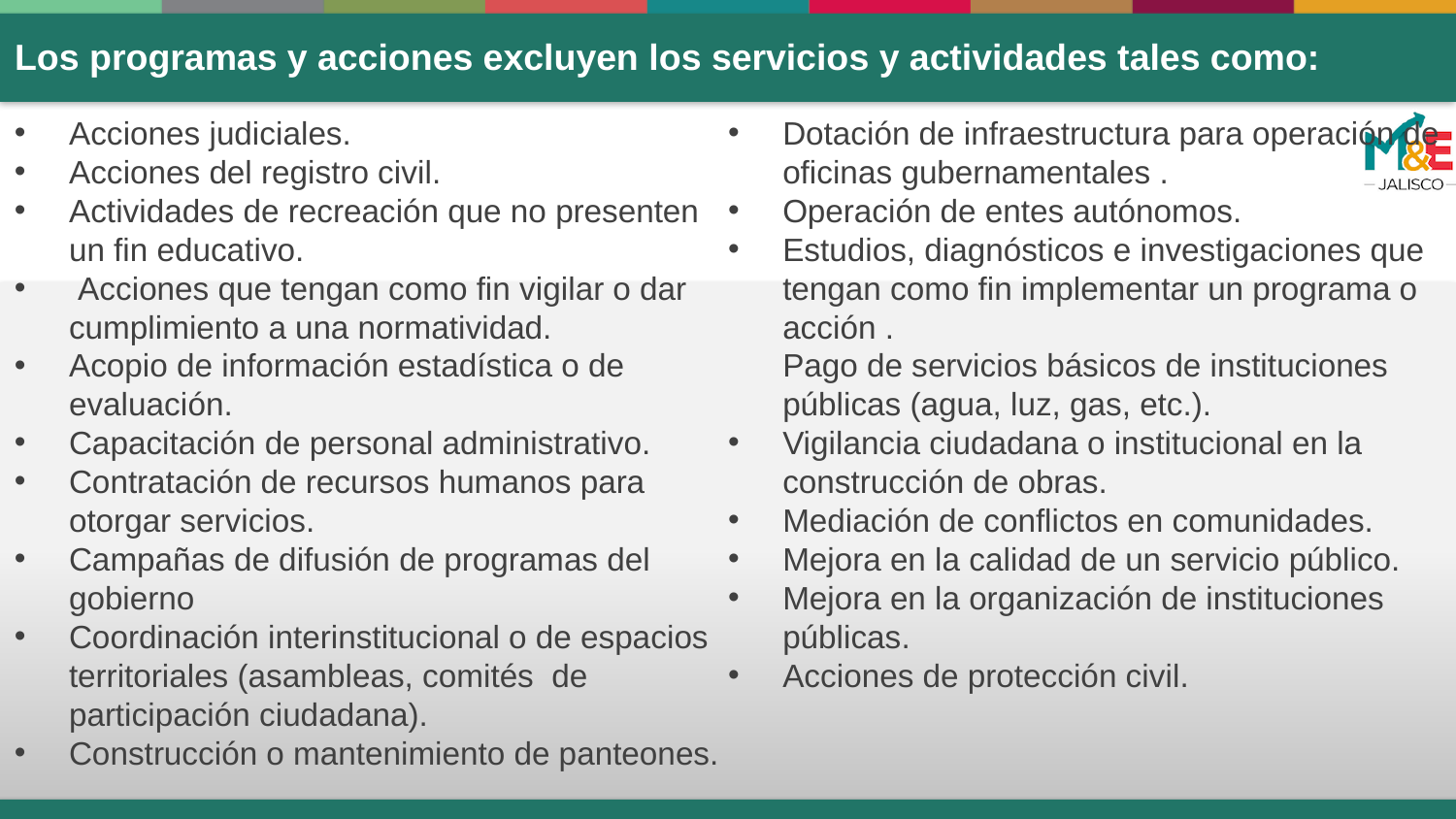

# Los programas y acciones excluyen los servicios y actividades tales como:
Acciones judiciales.
Acciones del registro civil.
Actividades de recreación que no presenten un fin educativo.
 Acciones que tengan como fin vigilar o dar cumplimiento a una normatividad.
Acopio de información estadística o de evaluación.
Capacitación de personal administrativo.
Contratación de recursos humanos para otorgar servicios.
Campañas de difusión de programas del gobierno
Coordinación interinstitucional o de espacios territoriales (asambleas, comités  de participación ciudadana).
Construcción o mantenimiento de panteones.

Dotación de infraestructura para operación de oficinas gubernamentales .
Operación de entes autónomos.
Estudios, diagnósticos e investigaciones que tengan como fin implementar un programa o acción .
Pago de servicios básicos de instituciones públicas (agua, luz, gas, etc.).
Vigilancia ciudadana o institucional en la construcción de obras.
Mediación de conflictos en comunidades.
Mejora en la calidad de un servicio público.
Mejora en la organización de instituciones públicas.
Acciones de protección civil.